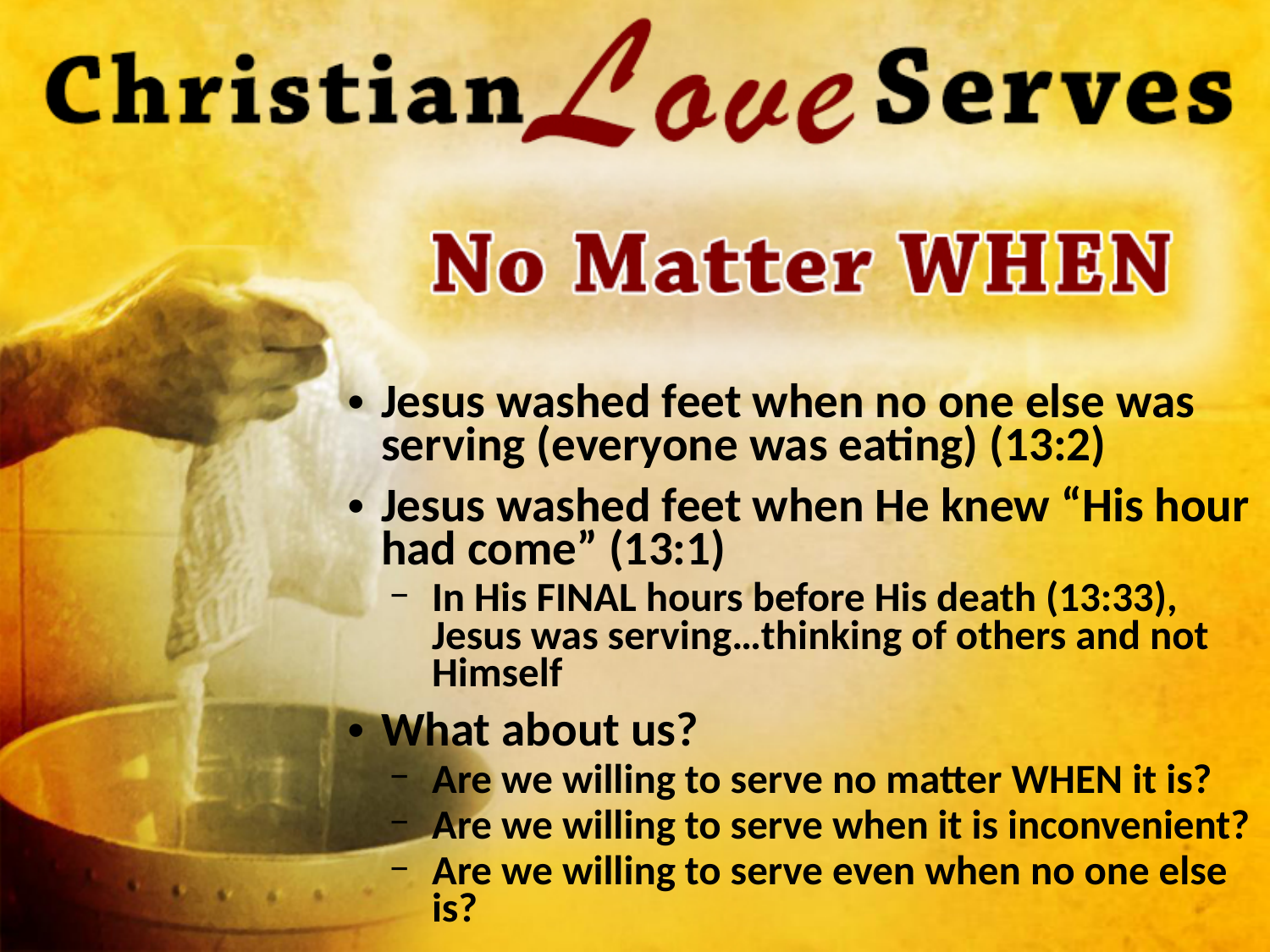

Jesus washed feet when no one else was serving (everyone was eating) (13:2)
Jesus washed feet when He knew “His hour had come” (13:1)
In His FINAL hours before His death (13:33), Jesus was serving…thinking of others and not Himself
What about us?
Are we willing to serve no matter WHEN it is?
Are we willing to serve when it is inconvenient?
Are we willing to serve even when no one else is?